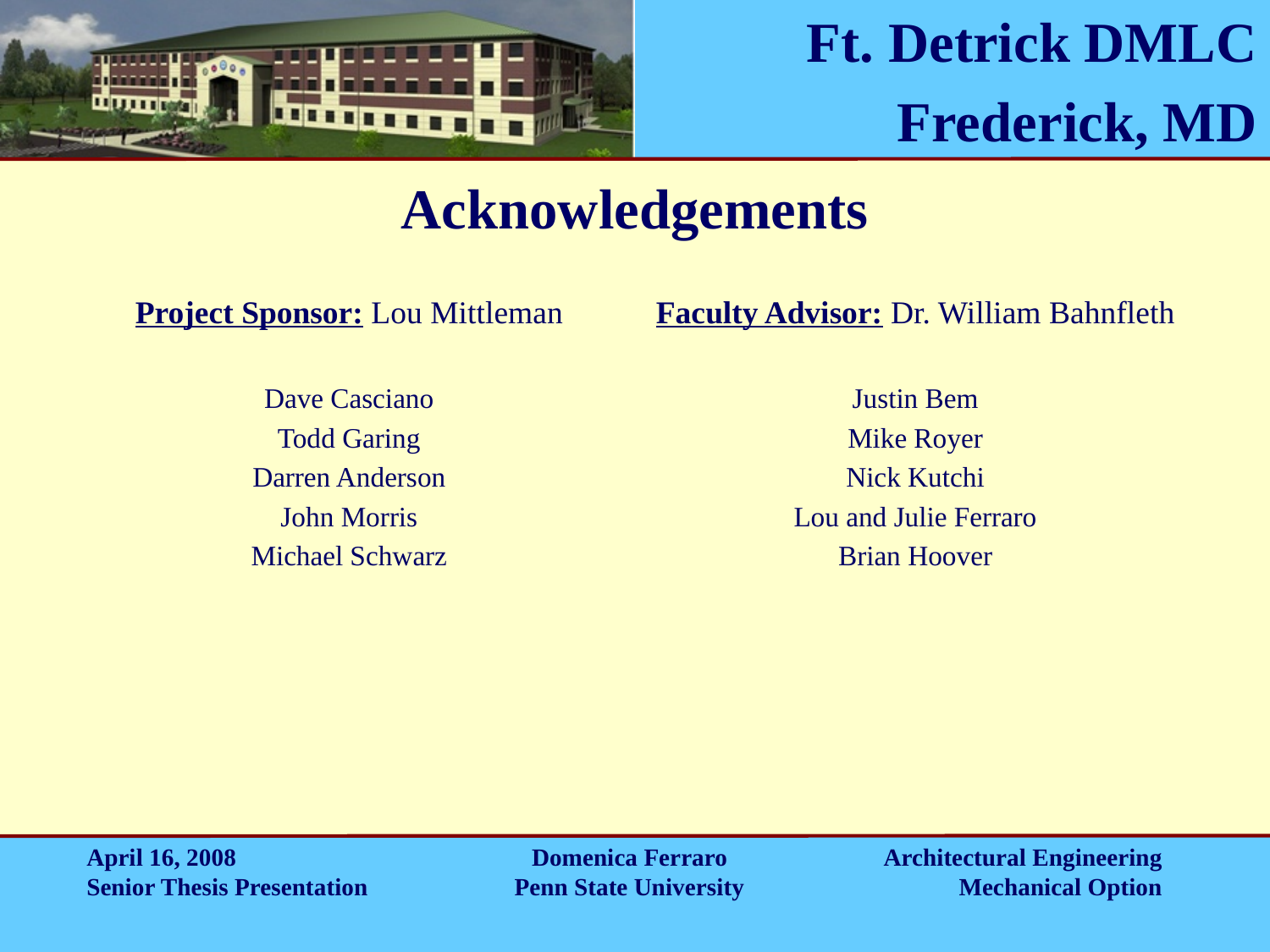

# Acknowledgements
Project Sponsor: Lou Mittleman

Dave Casciano
Todd Garing
Darren Anderson
John Morris
Michael Schwarz

Faculty Advisor: Dr. William Bahnfleth

Justin Bem
Mike Royer
Nick Kutchi
Lou and Julie Ferraro
Brian Hoover